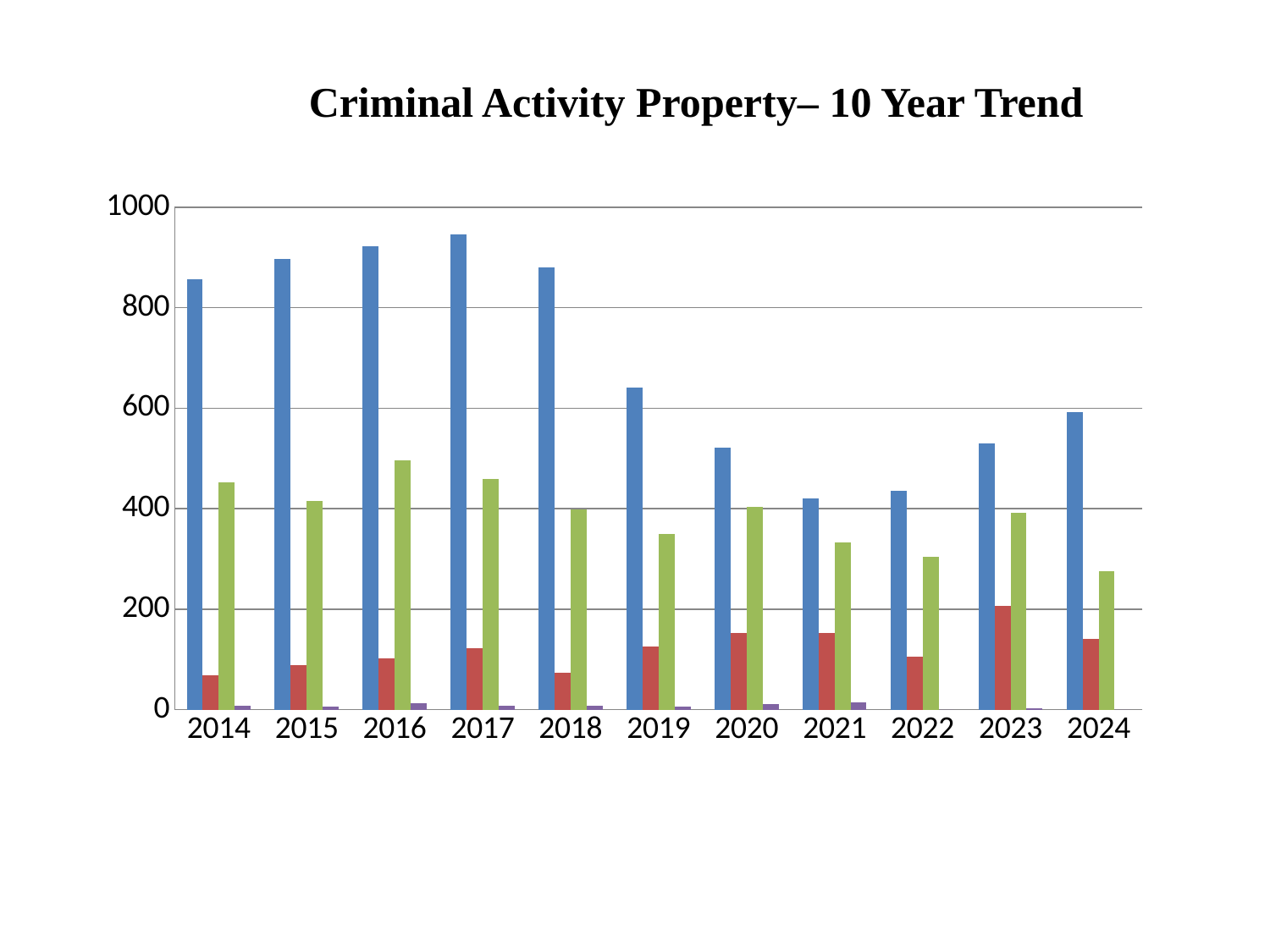

Criminal Activity Property– 10 Year Trend

### Chart

| Category | Theft | Auto Theft | Burglaries | Arson |
|---|---|---|---|---|
| 2014 | 856.0 | 68.0 | 453.0 | 8.0 |
| 2015 | 897.0 | 89.0 | 416.0 | 6.0 |
| 2016 | 922.0 | 102.0 | 497.0 | 12.0 |
| 2017 | 946.0 | 122.0 | 459.0 | 7.0 |
| 2018 | 881.0 | 74.0 | 399.0 | 8.0 |
| 2019 | 641.0 | 125.0 | 349.0 | 6.0 |
| 2020 | 521.0 | 153.0 | 403.0 | 11.0 |
| 2021 | 421.0 | 153.0 | 332.0 | 14.0 |
| 2022 | 435.0 | 105.0 | 304.0 | 0.0 |
| 2023 | 530.0 | 206.0 | 391.0 | 3.0 |
| 2024 | 592.0 | 141.0 | 275.0 | 0.0 |